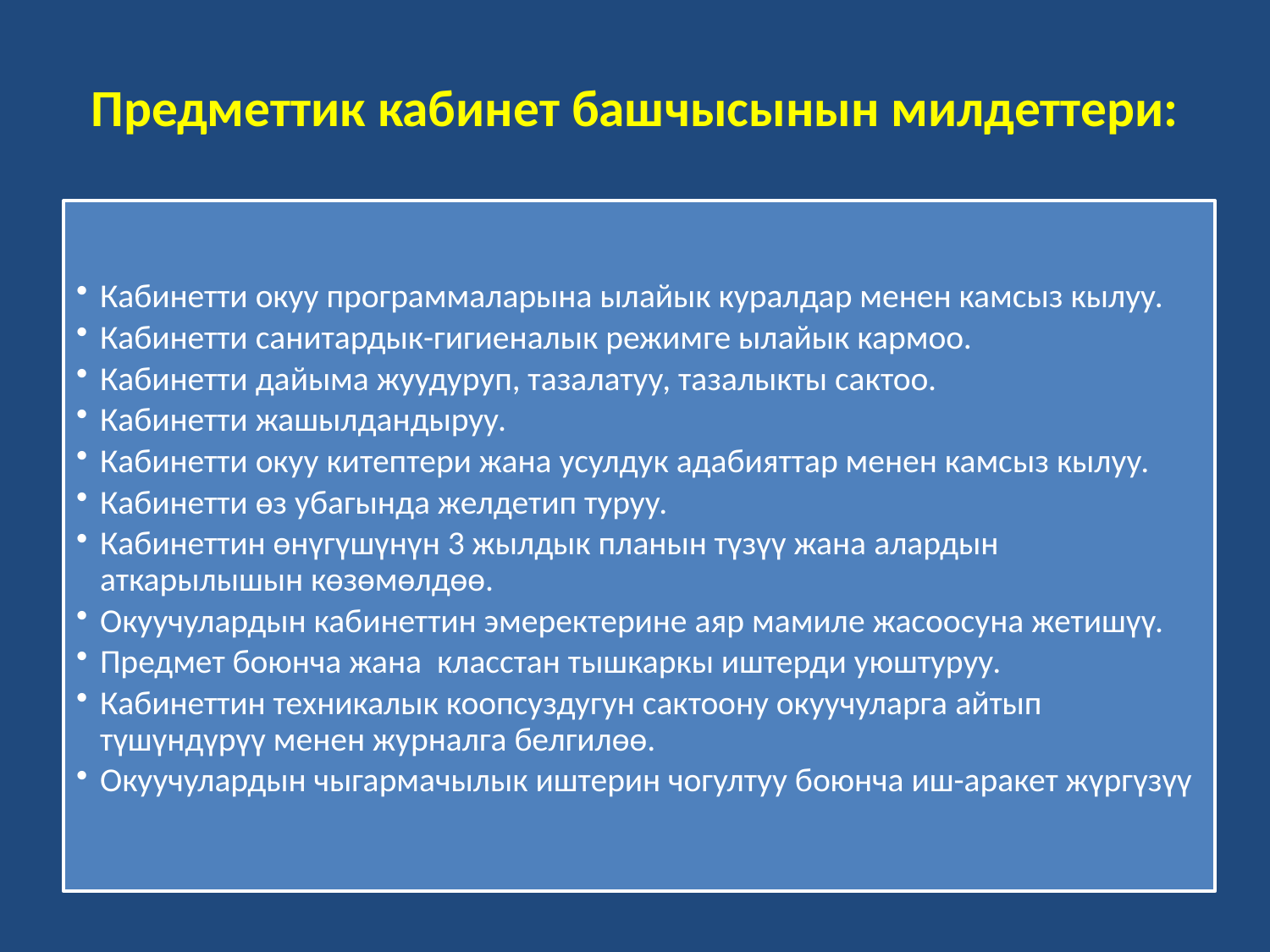

# Предметтик кабинет башчысынын милдеттери:

Кабинетти окуу программаларына ылайык куралдар менен камсыз кылуу.
Кабинетти санитардык-гигиеналык режимге ылайык кармоо.
Кабинетти дайыма жуудуруп, тазалатуу, тазалыкты сактоо.
Кабинетти жашылдандыруу.
Кабинетти окуу китептери жана усулдук адабияттар менен камсыз кылуу.
Кабинетти ѳз убагында желдетип туруу.
Кабинеттин ѳнүгүшүнүн 3 жылдык планын түзүү жана алардын аткарылышын кѳзѳмѳлдѳѳ.
Окуучулардын кабинеттин эмеректерине аяр мамиле жасоосуна жетишүү.
Предмет боюнча жана  класстан тышкаркы иштерди уюштуруу.
Кабинеттин техникалык коопсуздугун сактоону окуучуларга айтып түшүндүрүү менен журналга белгилѳѳ.
Окуучулардын чыгармачылык иштерин чогултуу боюнча иш-аракет жүргүзүү